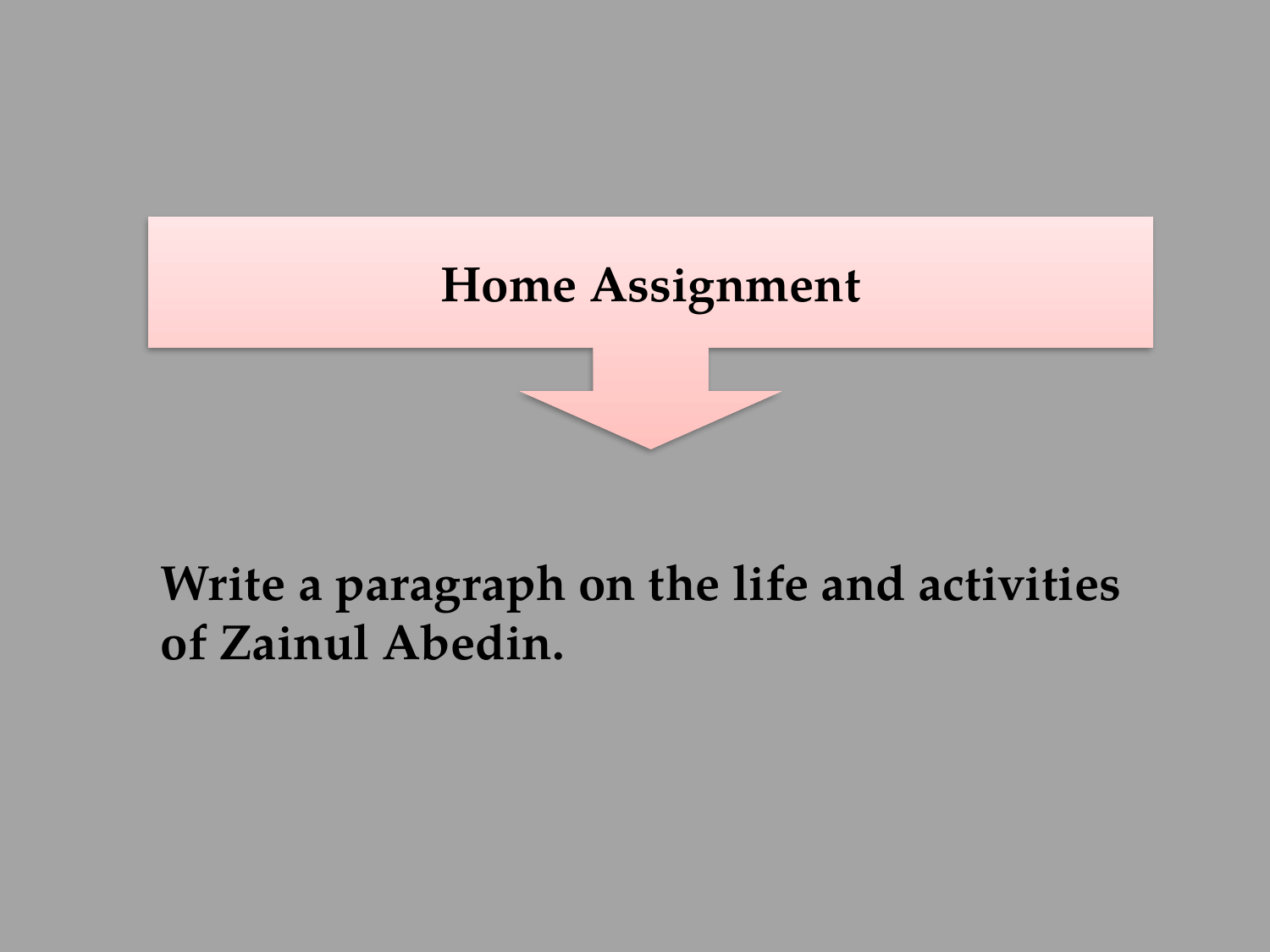

Home Assignment
Write a paragraph on the life and activities of Zainul Abedin.